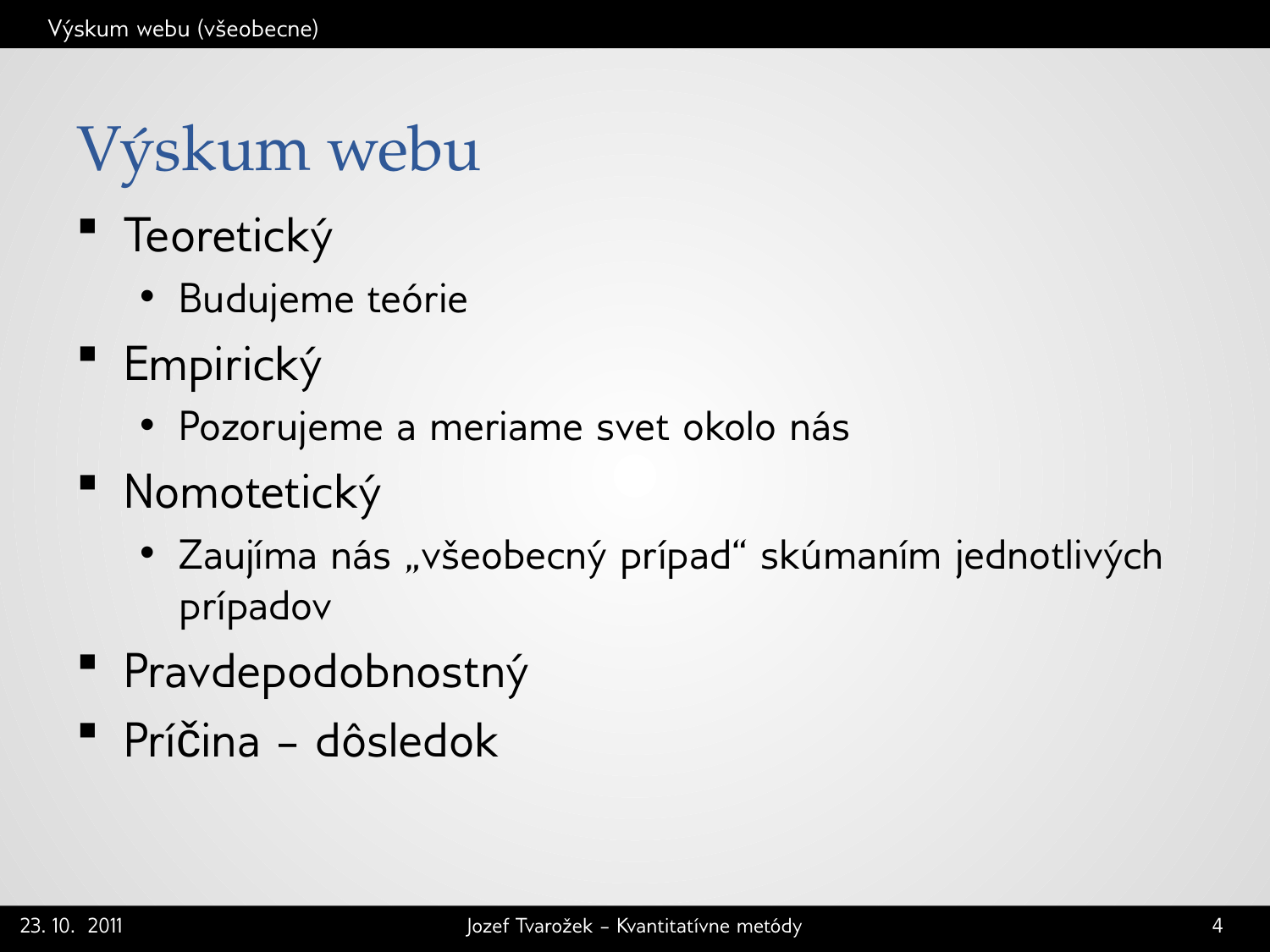

Výskum webu (všeobecne)
# Výskum webu
Teoretický
Budujeme teórie
Empirický
Pozorujeme a meriame svet okolo nás
Nomotetický
Zaujíma nás „všeobecný prípad“ skúmaním jednotlivých prípadov
Pravdepodobnostný
Príčina – dôsledok

Jozef Tvarožek – Kvantitatívne metódy